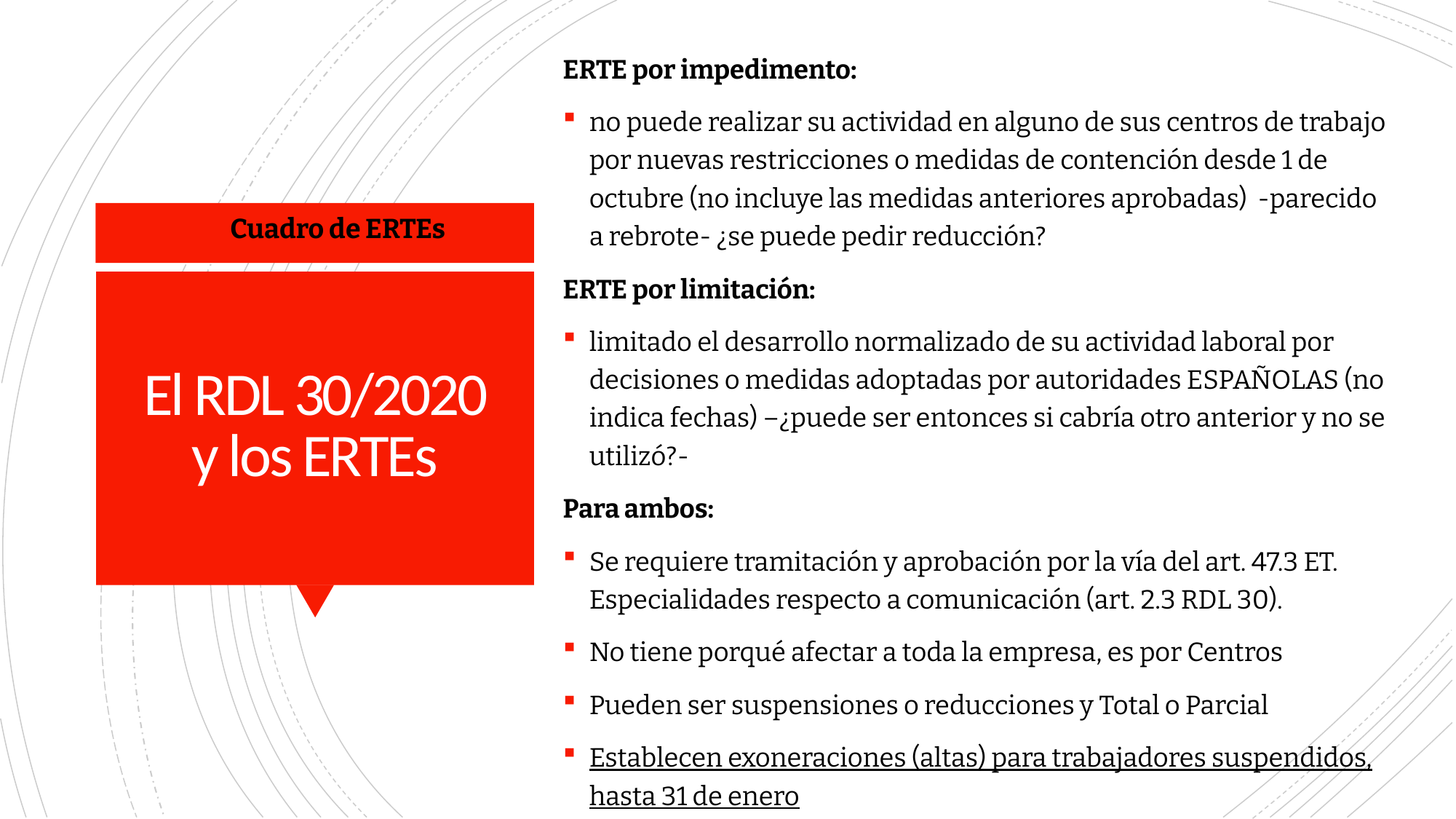

ERTE por impedimento:
no puede realizar su actividad en alguno de sus centros de trabajo por nuevas restricciones o medidas de contención desde 1 de octubre (no incluye las medidas anteriores aprobadas)  -parecido a rebrote- ¿se puede pedir reducción?
ERTE por limitación:
limitado el desarrollo normalizado de su actividad laboral por decisiones o medidas adoptadas por autoridades ESPAÑOLAS (no indica fechas) –¿puede ser entonces si cabría otro anterior y no se utilizó?-
Para ambos:
Se requiere tramitación y aprobación por la vía del art. 47.3 ET.  Especialidades respecto a comunicación (art. 2.3 RDL 30).
No tiene porqué afectar a toda la empresa, es por Centros
Pueden ser suspensiones o reducciones y Total o Parcial
Establecen exoneraciones (altas) para trabajadores suspendidos, hasta 31 de enero
Cuadro de ERTEs
# El RDL 30/2020 y los ERTEs